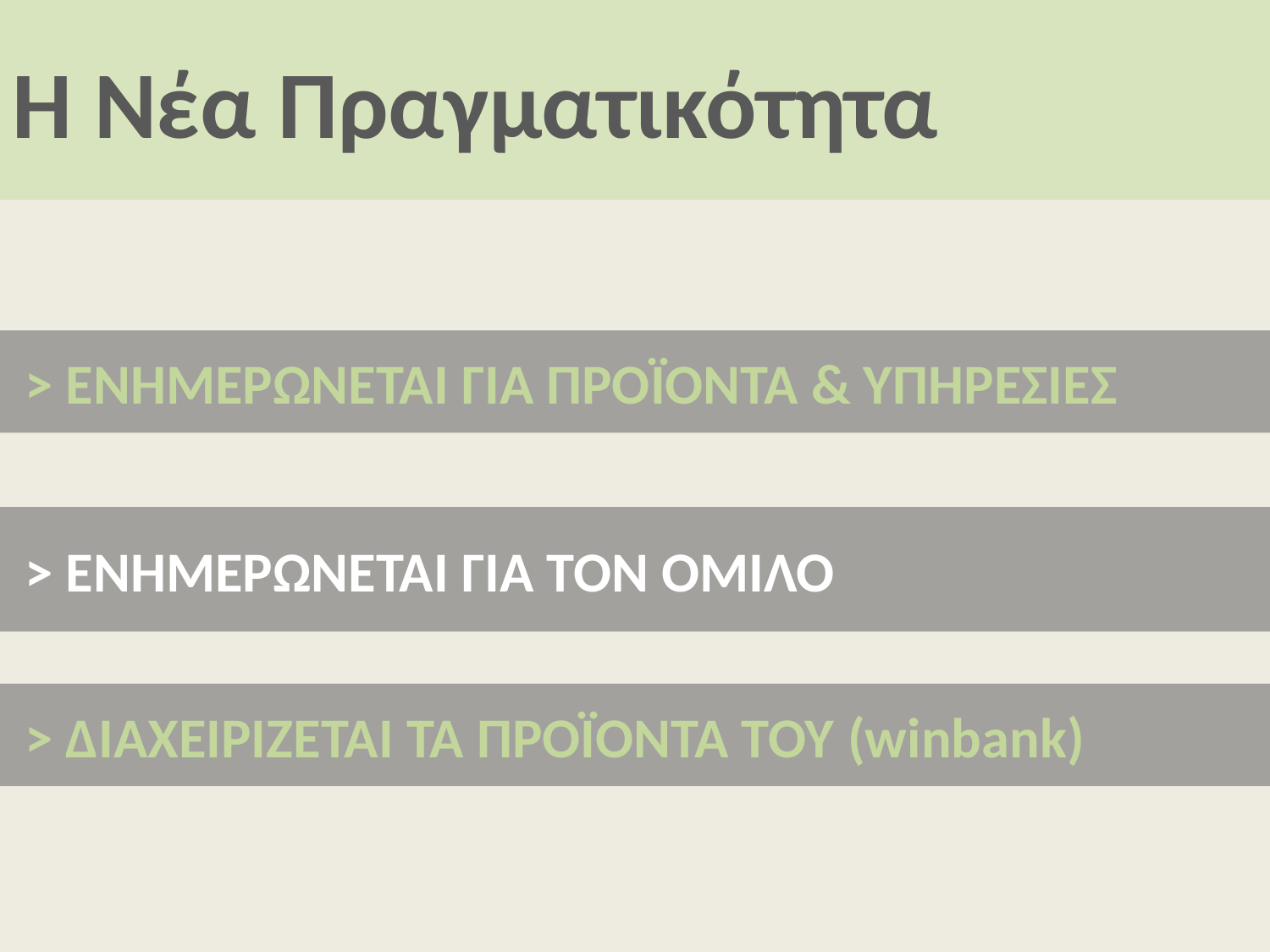

Η Νέα Πραγματικότητα
 > ΕΝΗΜΕΡΩΝΕΤΑΙ ΓΙΑ ΠΡΟΪΟΝΤΑ & ΥΠΗΡΕΣΙΕΣ
 > ΕΝΗΜΕΡΩΝΕΤΑΙ ΓΙΑ ΤΟΝ ΟΜΙΛΟ
 > ΔΙΑΧΕΙΡΙΖΕΤΑΙ ΤΑ ΠΡΟΪΟΝΤΑ ΤΟΥ (winbank)